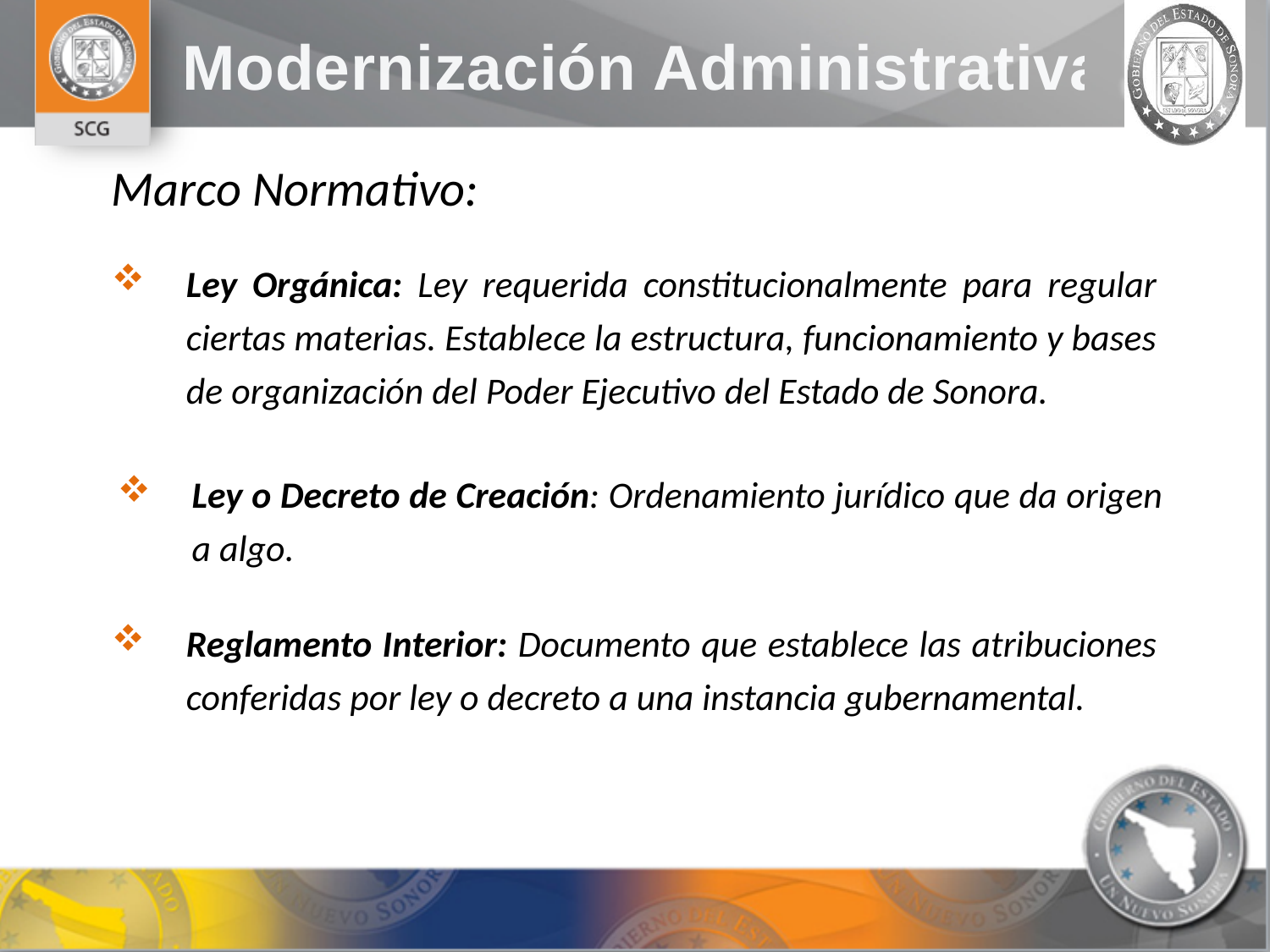

Marco Normativo:
Ley Orgánica: Ley requerida constitucionalmente para regular ciertas materias. Establece la estructura, funcionamiento y bases de organización del Poder Ejecutivo del Estado de Sonora.
Ley o Decreto de Creación: Ordenamiento jurídico que da origen a algo.
Reglamento Interior: Documento que establece las atribuciones conferidas por ley o decreto a una instancia gubernamental.